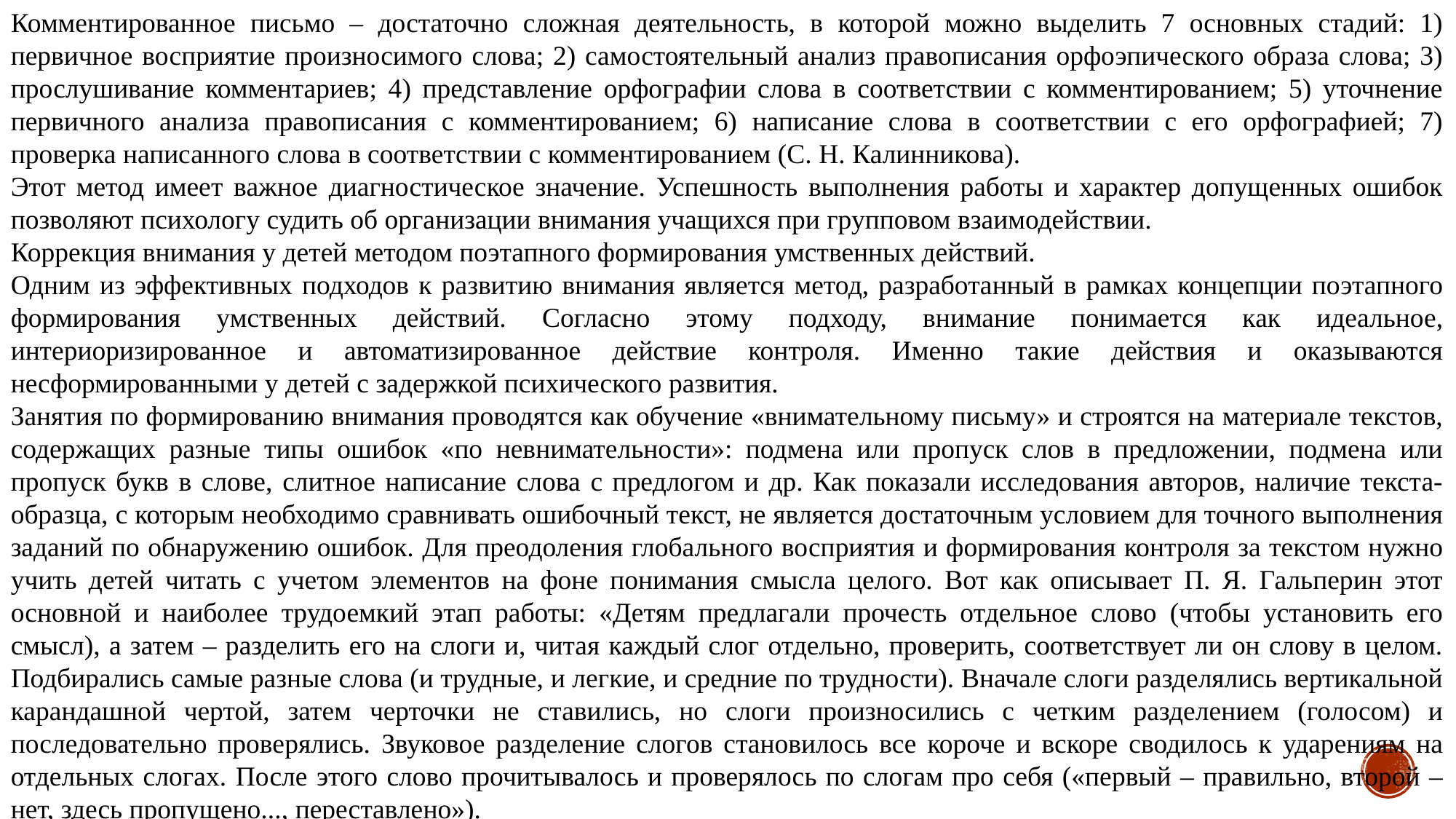

Комментированное письмо – достаточно сложная деятельность, в которой можно выделить 7 основных стадий: 1) первичное восприятие произносимого слова; 2) самостоятельный анализ правописания орфоэпического образа слова; 3) прослушивание комментариев; 4) представление орфографии слова в соответствии с комментированием; 5) уточнение первичного анализа правописания с комментированием; 6) написание слова в соответствии с его орфографией; 7) проверка написанного слова в соответствии с комментированием (С. Н. Калинникова).
Этот метод имеет важное диагностическое значение. Успешность выполнения работы и характер допущенных ошибок позволяют психологу судить об организации внимания учащихся при групповом взаимодействии.
Коррекция внимания у детей методом поэтапного формирования умственных действий.
Одним из эффективных подходов к развитию внимания является метод, разработанный в рамках концепции поэтапного формирования умственных действий. Согласно этому подходу, внимание понимается как идеальное, интериоризированное и автоматизированное действие контроля. Именно такие действия и оказываются несформированными у детей с задержкой психического развития.
Занятия по формированию внимания проводятся как обучение «внимательному письму» и строятся на материале текстов, содержащих разные типы ошибок «по невнимательности»: подмена или пропуск слов в предложении, подмена или пропуск букв в слове, слитное написание слова с предлогом и др. Как показали исследования авторов, наличие текста-образца, с которым необходимо сравнивать ошибочный текст, не является достаточным условием для точного выполнения заданий по обнаружению ошибок. Для преодоления глобального восприятия и формирования контроля за текстом нужно учить детей читать с учетом элементов на фоне понимания смысла целого. Вот как описывает П. Я. Гальперин этот основной и наиболее трудоемкий этап работы: «Детям предлагали прочесть отдельное слово (чтобы установить его смысл), а затем – разделить его на слоги и, читая каждый слог отдельно, проверить, соответствует ли он слову в целом. Подбирались самые разные слова (и трудные, и легкие, и средние по трудности). Вначале слоги разделялись вертикальной карандашной чертой, затем черточки не ставились, но слоги произносились с четким разделением (голосом) и последовательно проверялись. Звуковое разделение слогов становилось все короче и вскоре сводилось к ударениям на отдельных слогах. После этого слово прочитывалось и проверялось по слогам про себя («первый – правильно, второй – нет, здесь пропущено..., переставлено»).